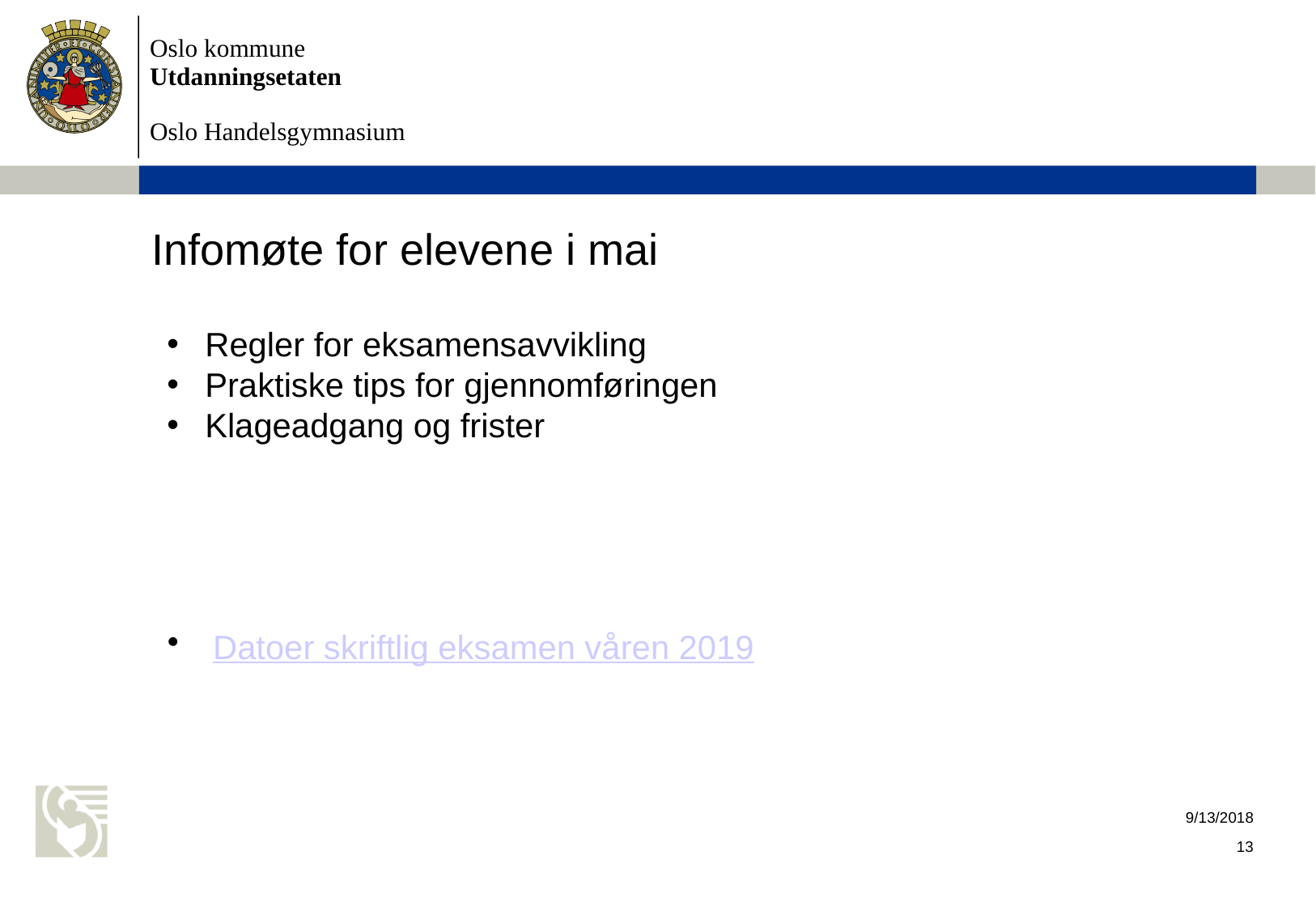

# Infomøte for elevene i mai
Regler for eksamensavvikling
Praktiske tips for gjennomføringen
Klageadgang og frister

Datoer skriftlig eksamen våren 2019
9/13/2018
13